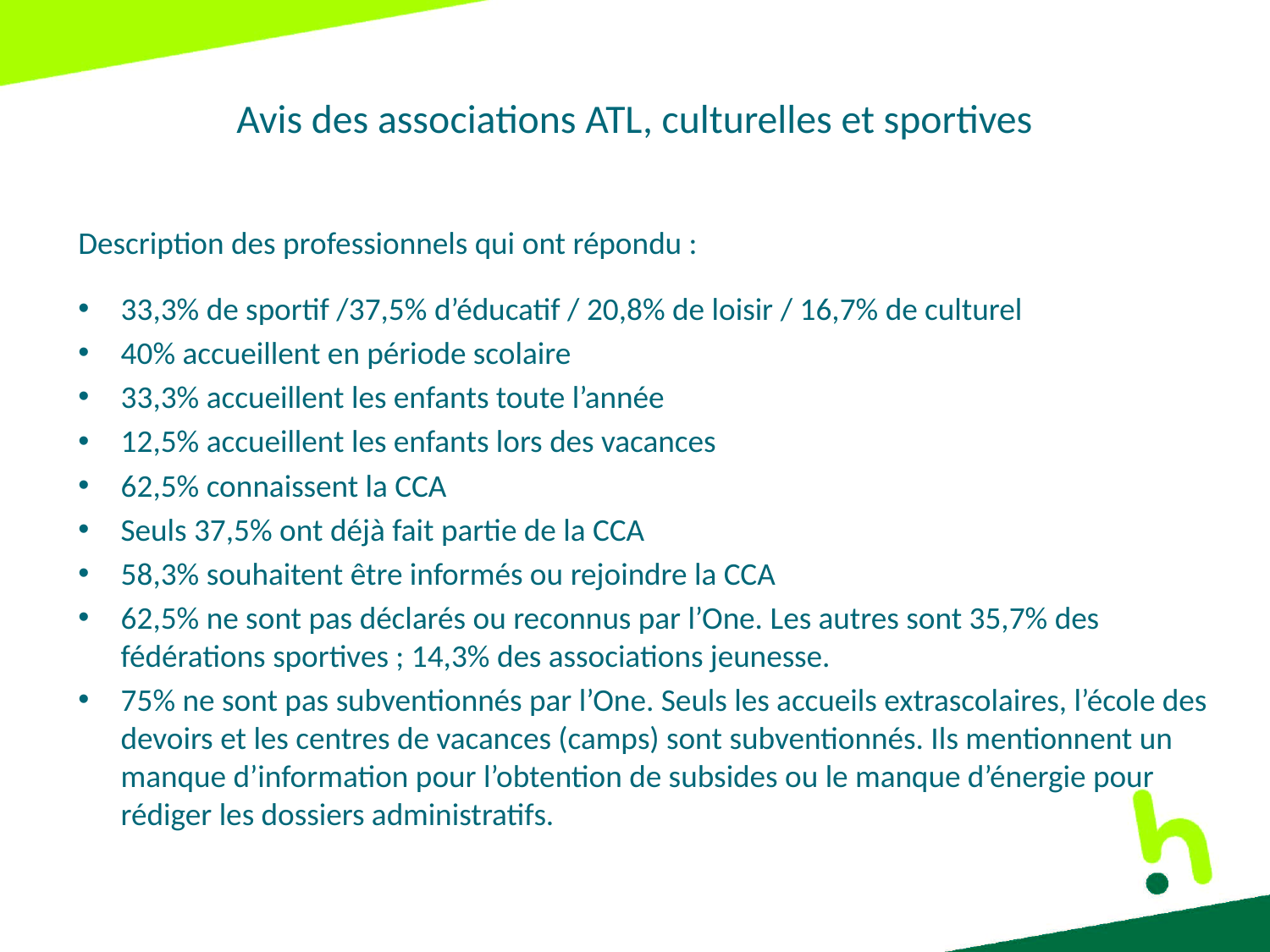

# Avis des associations ATL, culturelles et sportives
Description des professionnels qui ont répondu :

33,3% de sportif /37,5% d’éducatif / 20,8% de loisir / 16,7% de culturel
40% accueillent en période scolaire
33,3% accueillent les enfants toute l’année
12,5% accueillent les enfants lors des vacances
62,5% connaissent la CCA
Seuls 37,5% ont déjà fait partie de la CCA
58,3% souhaitent être informés ou rejoindre la CCA
62,5% ne sont pas déclarés ou reconnus par l’One. Les autres sont 35,7% des fédérations sportives ; 14,3% des associations jeunesse.
75% ne sont pas subventionnés par l’One. Seuls les accueils extrascolaires, l’école des devoirs et les centres de vacances (camps) sont subventionnés. Ils mentionnent un manque d’information pour l’obtention de subsides ou le manque d’énergie pour rédiger les dossiers administratifs.